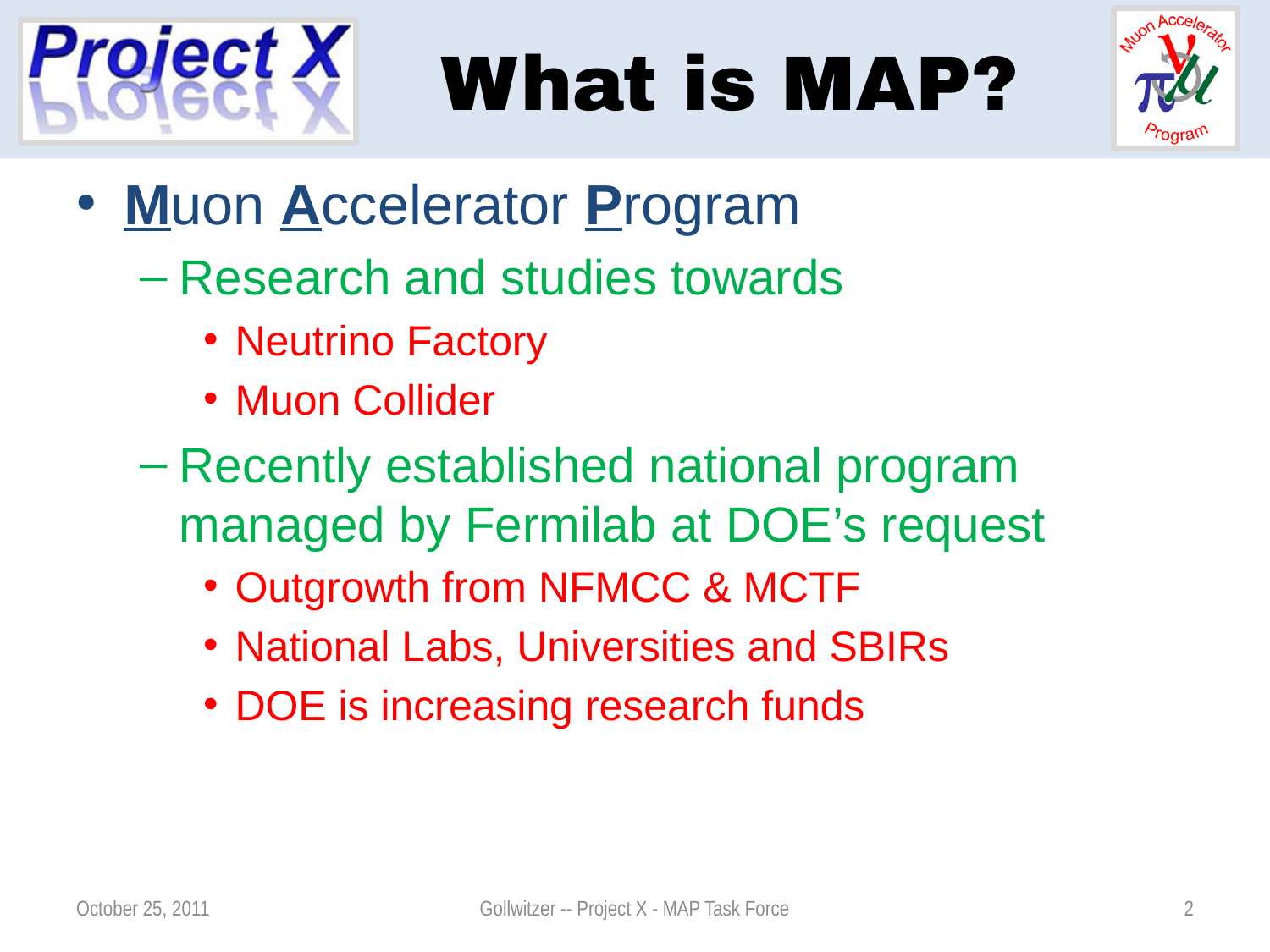

# What is MAP?
Muon Accelerator Program
Research and studies towards
Neutrino Factory
Muon Collider
Recently established national program managed by Fermilab at DOE’s request
Outgrowth from NFMCC & MCTF
National Labs, Universities and SBIRs
DOE is increasing research funds
October 25, 2011
Gollwitzer -- Project X - MAP Task Force
2